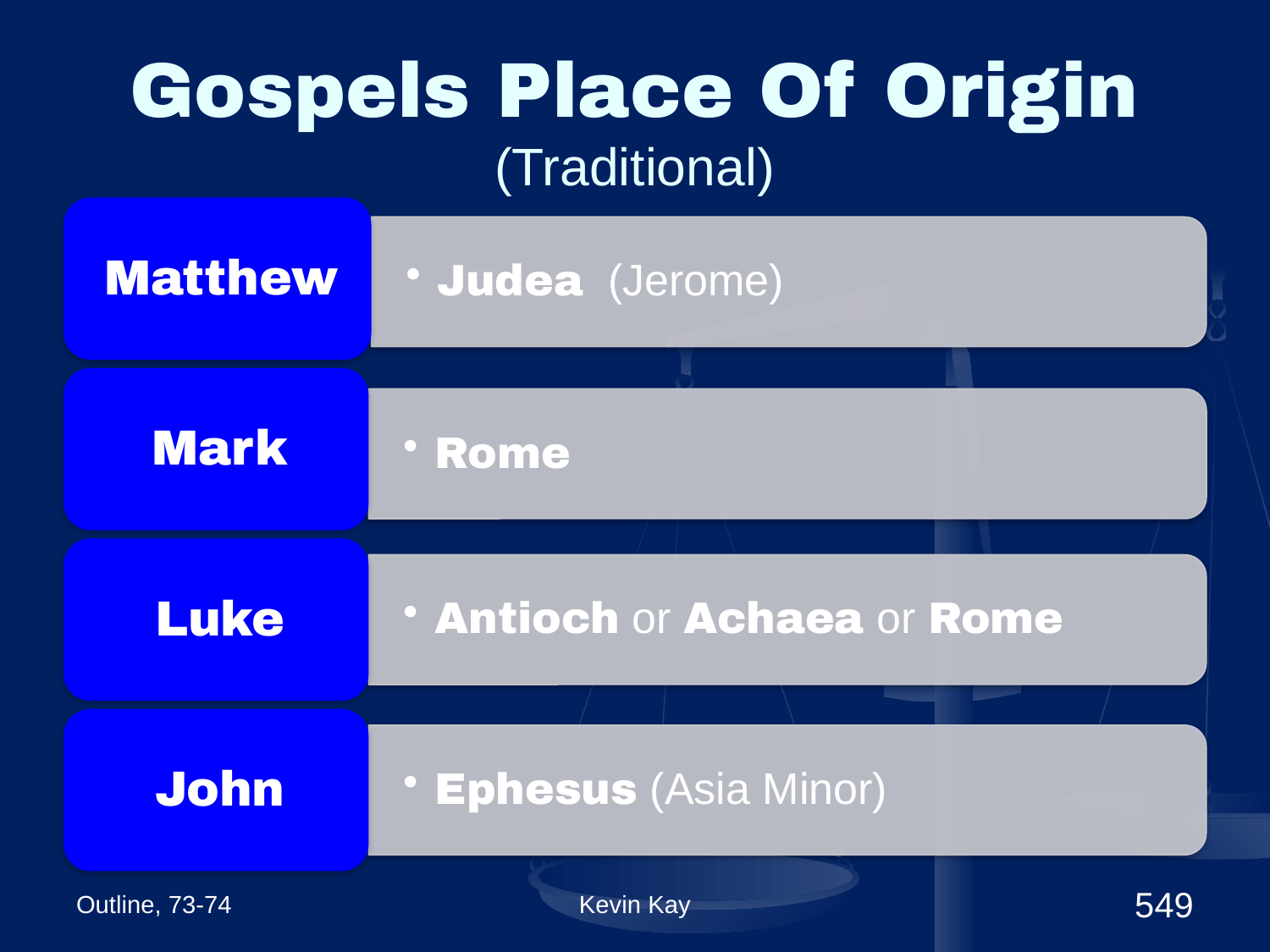

# Gospels Place Of Origin (Traditional)
Judea  (Jerome)
Matthew
Rome
Mark
Antioch or Achaea or Rome
Luke
Ephesus (Asia Minor)
John
Outline, 73-74
Kevin Kay
549